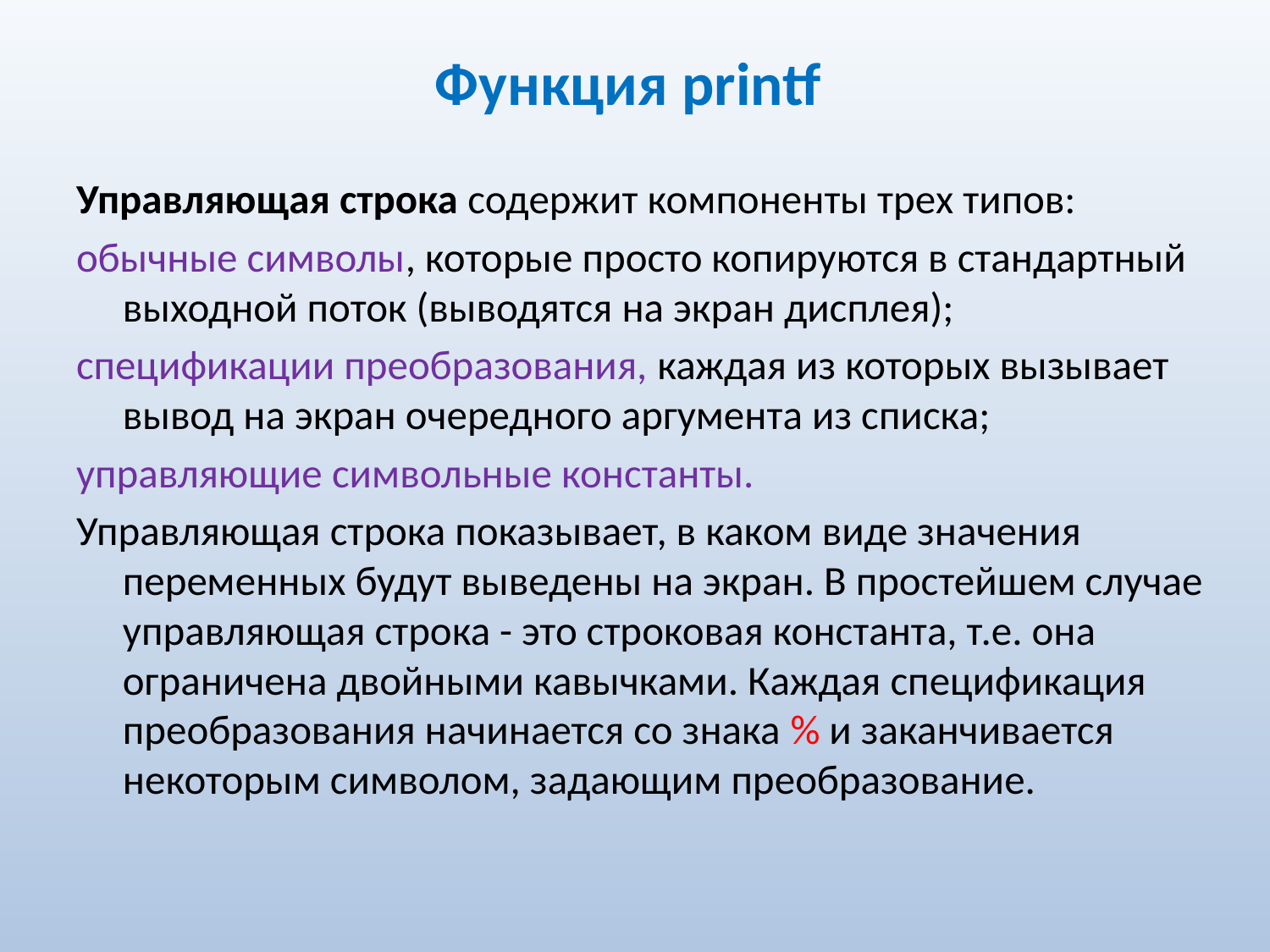

# Функция printf
Управляющая строка содержит компоненты трех типов:
обычные символы, которые просто копируются в стандартный выходной поток (выводятся на экран дисплея);
спецификации преобразования, каждая из которых вызывает вывод на экран очередного аргумента из списка;
управляющие символьные константы.
Управляющая строка показывает, в каком виде значения переменных будут выведены на экран. В простейшем случае управляющая строка - это строковая константа, т.е. она ограничена двойными кавычками. Каждая спецификация преобразования начинается со знака % и заканчивается некоторым символом, задающим преобразование.